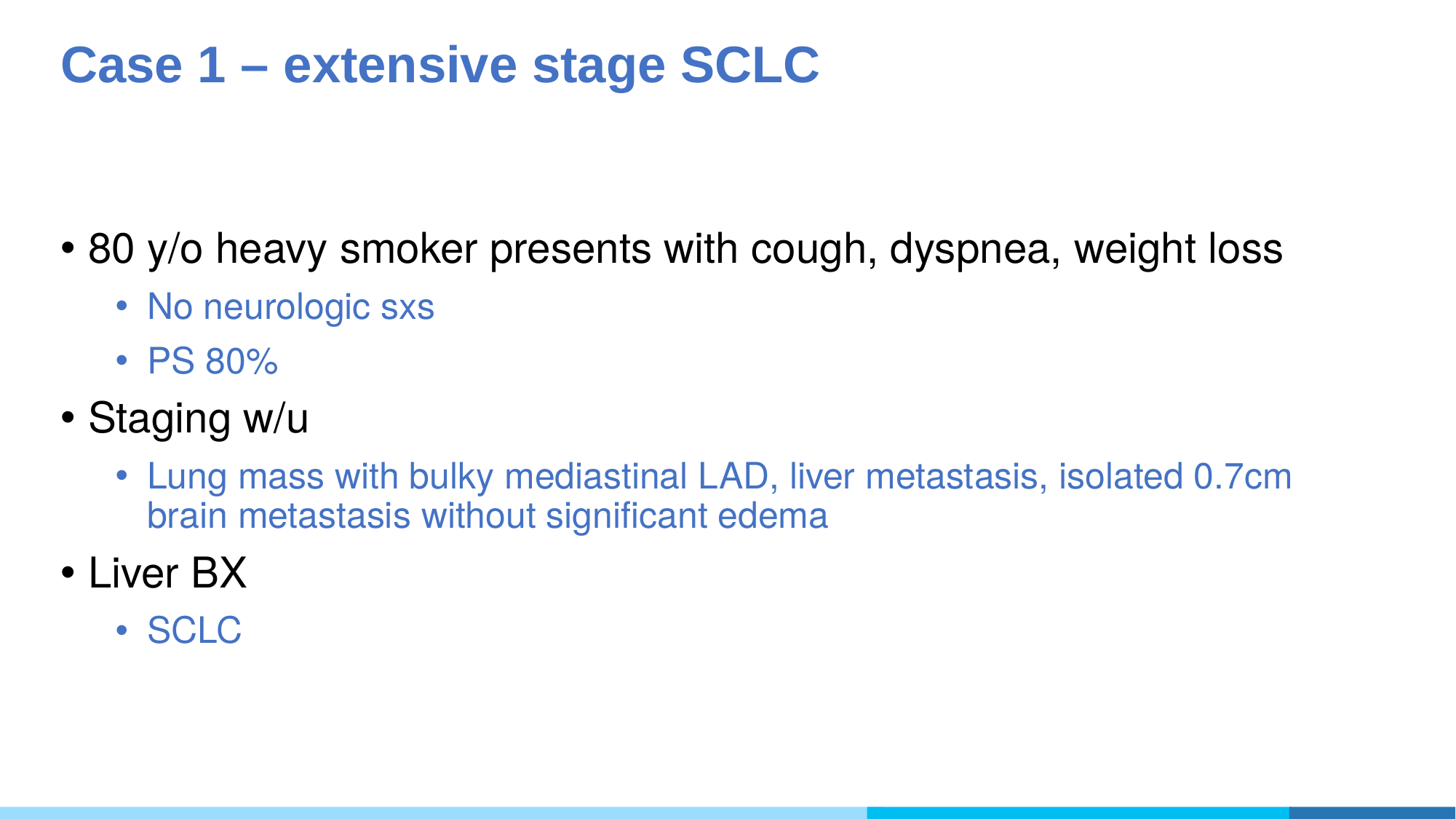

# Case 1 – extensive stage SCLC
80 y/o heavy smoker presents with cough, dyspnea, weight loss
No neurologic sxs
PS 80%
Staging w/u
Lung mass with bulky mediastinal LAD, liver metastasis, isolated 0.7cm brain metastasis without significant edema
Liver BX
SCLC